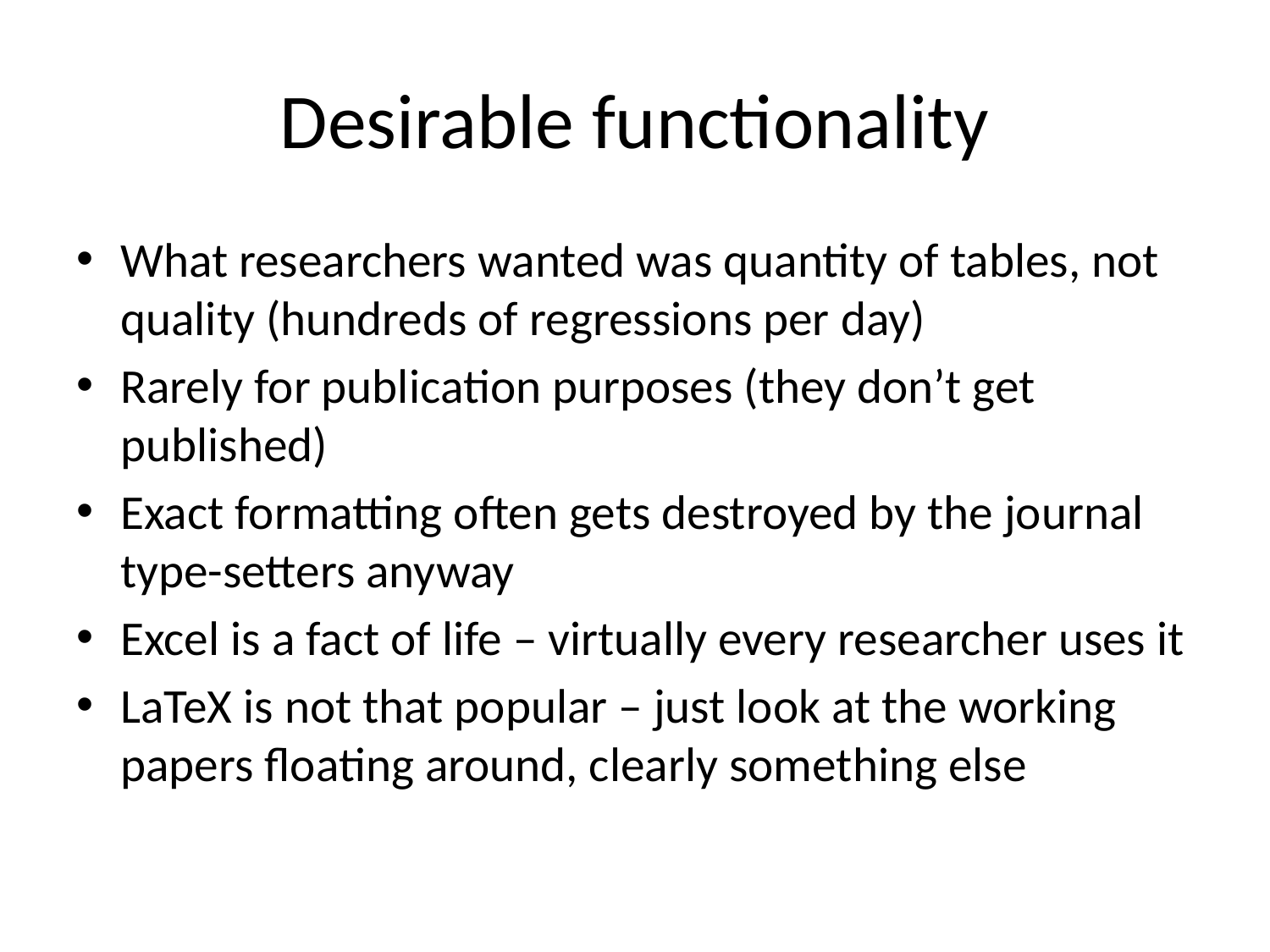

# Desirable functionality
What researchers wanted was quantity of tables, not quality (hundreds of regressions per day)
Rarely for publication purposes (they don’t get published)
Exact formatting often gets destroyed by the journal type-setters anyway
Excel is a fact of life – virtually every researcher uses it
LaTeX is not that popular – just look at the working papers floating around, clearly something else